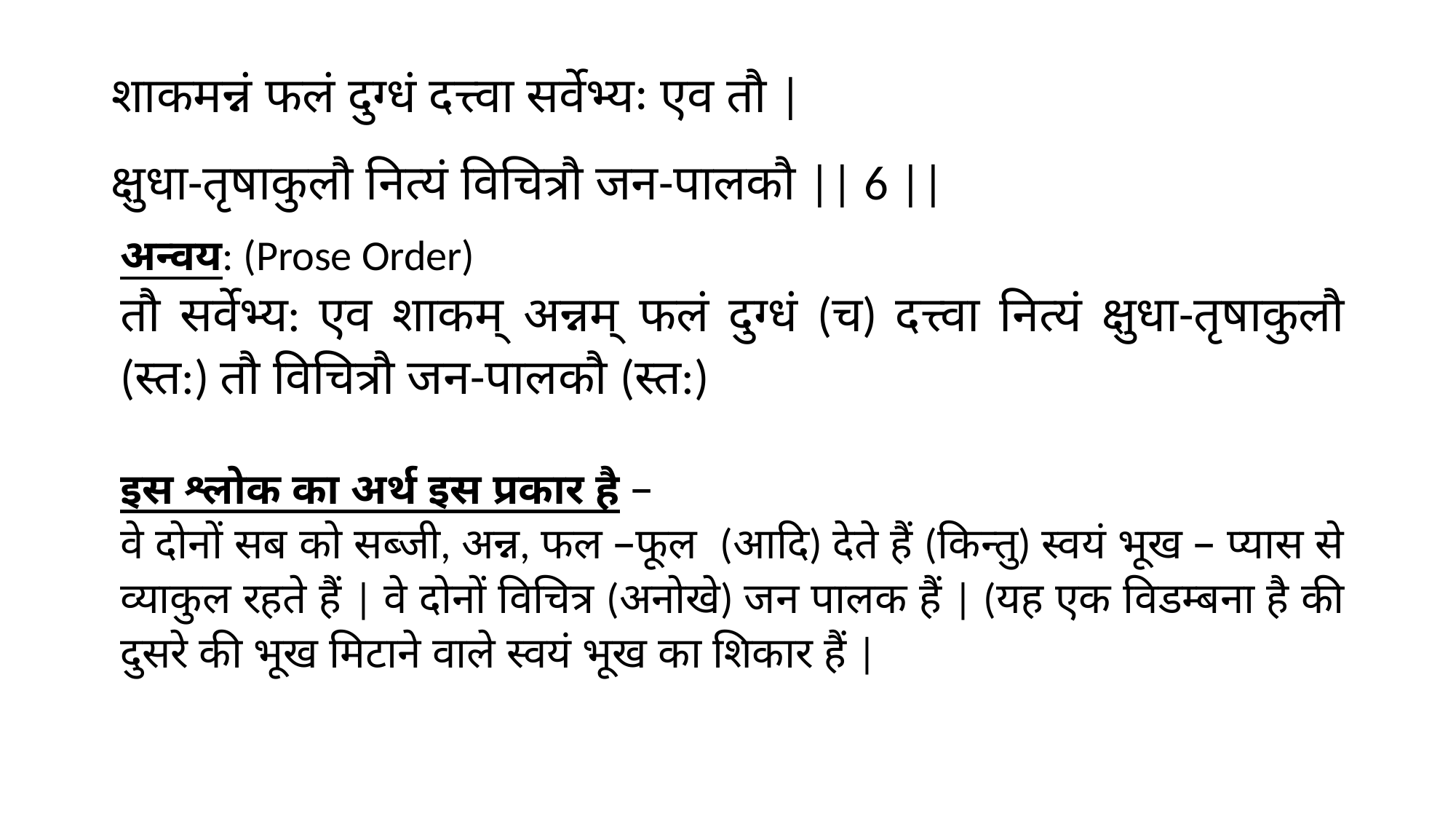

# शाकमन्नं फलं दुग्धं दत्त्वा सर्वेभ्यः एव तौ | क्षुधा-तृषाकुलौ नित्यं विचित्रौ जन-पालकौ || 6 ||
अन्वय: (Prose Order)
तौ सर्वेभ्य: एव शाकम् अन्नम् फलं दुग्धं (च) दत्त्वा नित्यं क्षुधा-तृषाकुलौ (स्त:) तौ विचित्रौ जन-पालकौ (स्त:)

इस श्लोक का अर्थ इस प्रकार है –
वे दोनों सब को सब्जी, अन्न, फल –फूल  (आदि) देते हैं (किन्तु) स्वयं भूख – प्यास से व्याकुल रहते हैं | वे दोनों विचित्र (अनोखे) जन पालक हैं | (यह एक विडम्बना है की दुसरे की भूख मिटाने वाले स्वयं भूख का शिकार हैं |